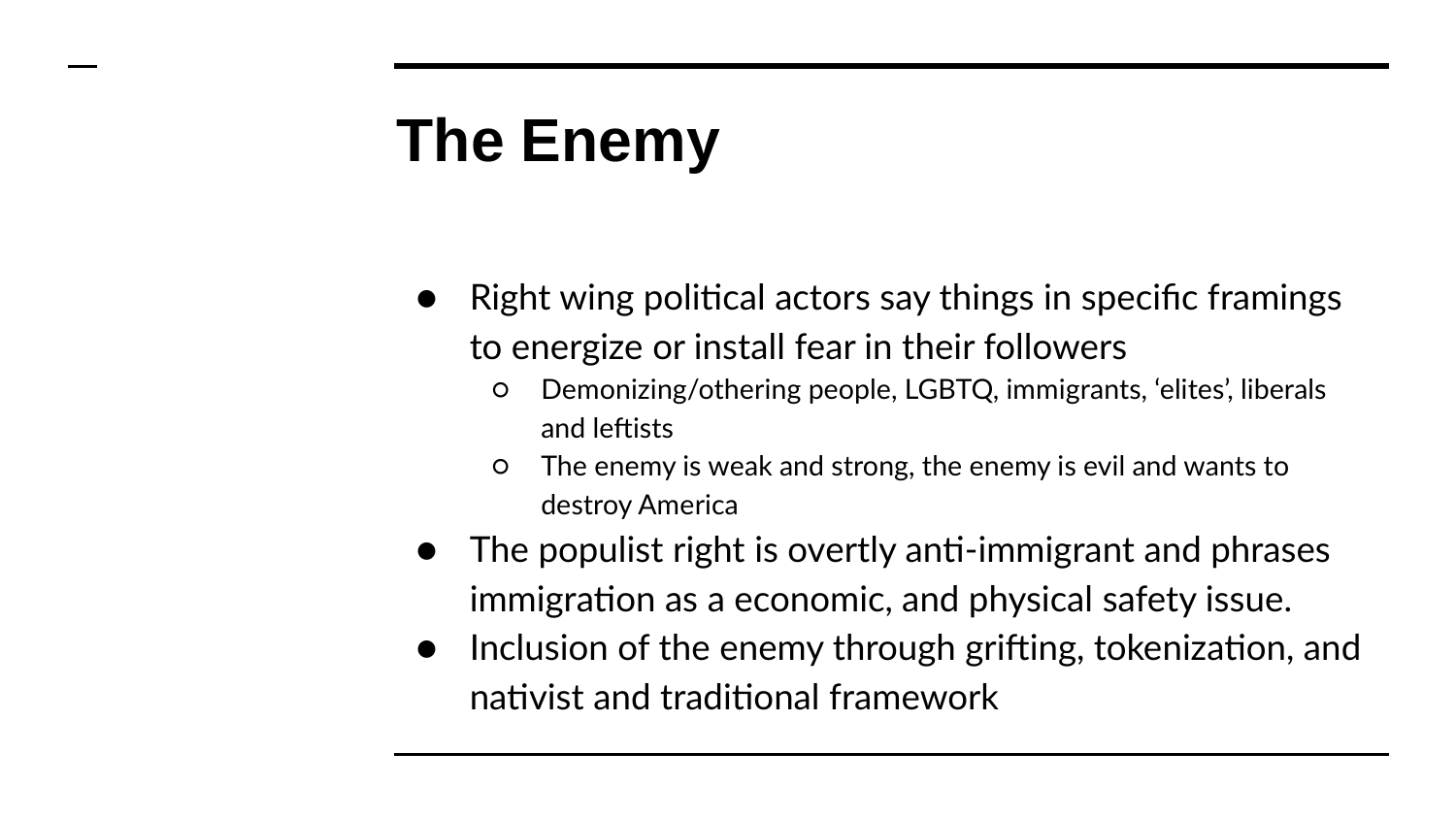

# The Enemy
Right wing political actors say things in specific framings to energize or install fear in their followers
Demonizing/othering people, LGBTQ, immigrants, ‘elites’, liberals and leftists
The enemy is weak and strong, the enemy is evil and wants to destroy America
The populist right is overtly anti-immigrant and phrases immigration as a economic, and physical safety issue.
Inclusion of the enemy through grifting, tokenization, and nativist and traditional framework